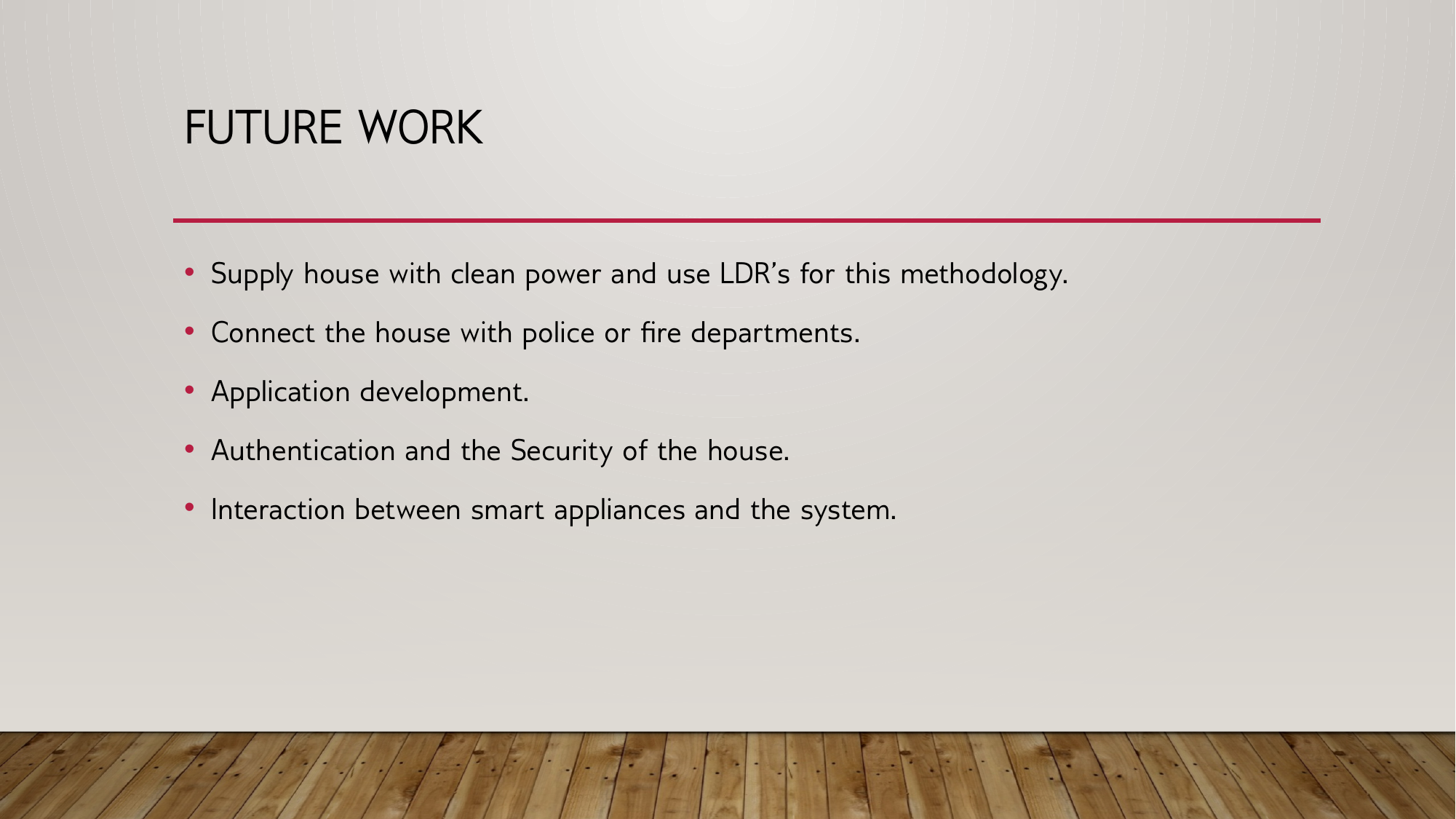

# Future Work
Supply house with clean power and use LDR’s for this methodology.
Connect the house with police or fire departments.
Application development.
Authentication and the Security of the house.
Interaction between smart appliances and the system.